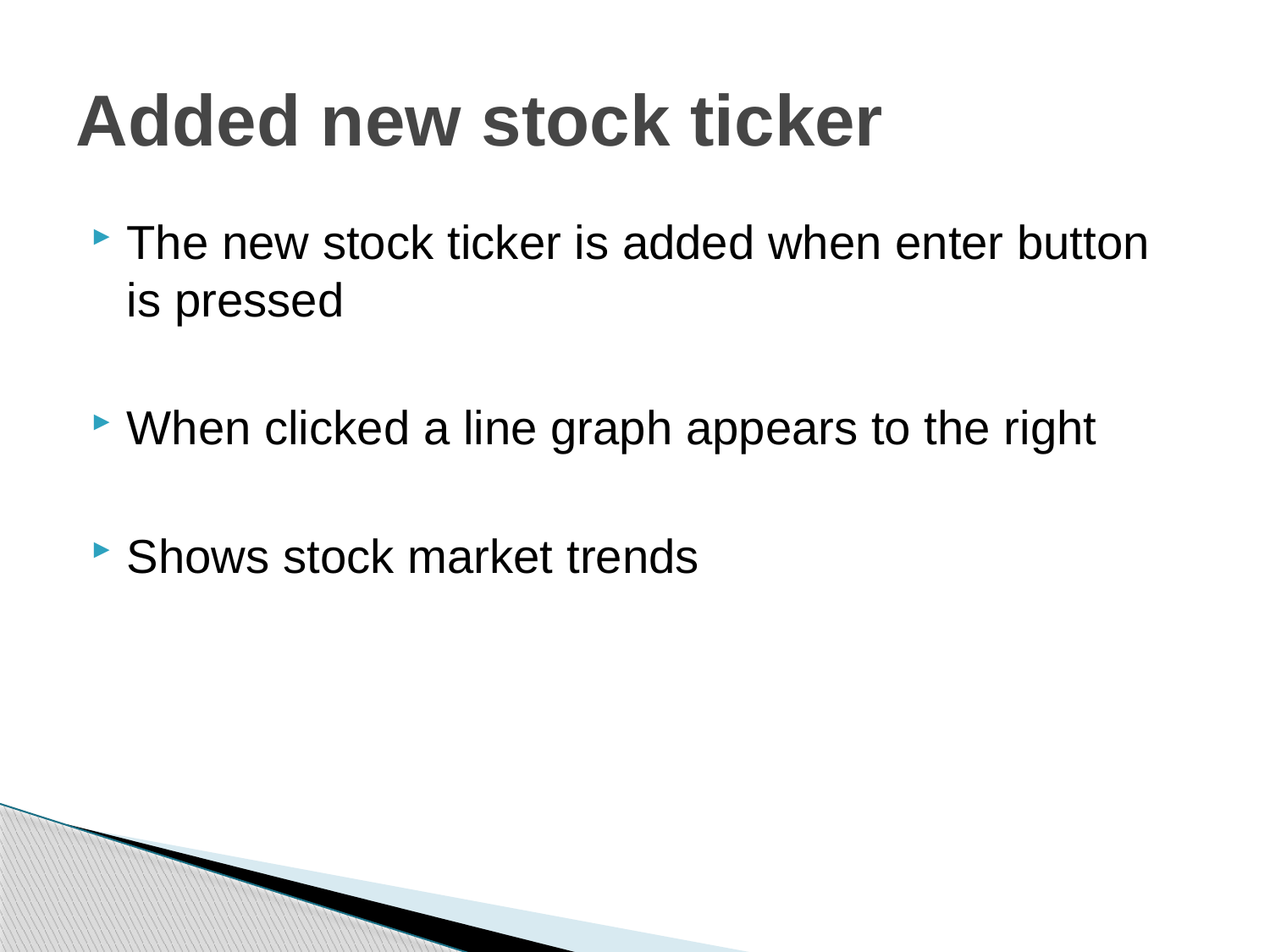

# Added new stock ticker
The new stock ticker is added when enter button is pressed

When clicked a line graph appears to the right

Shows stock market trends